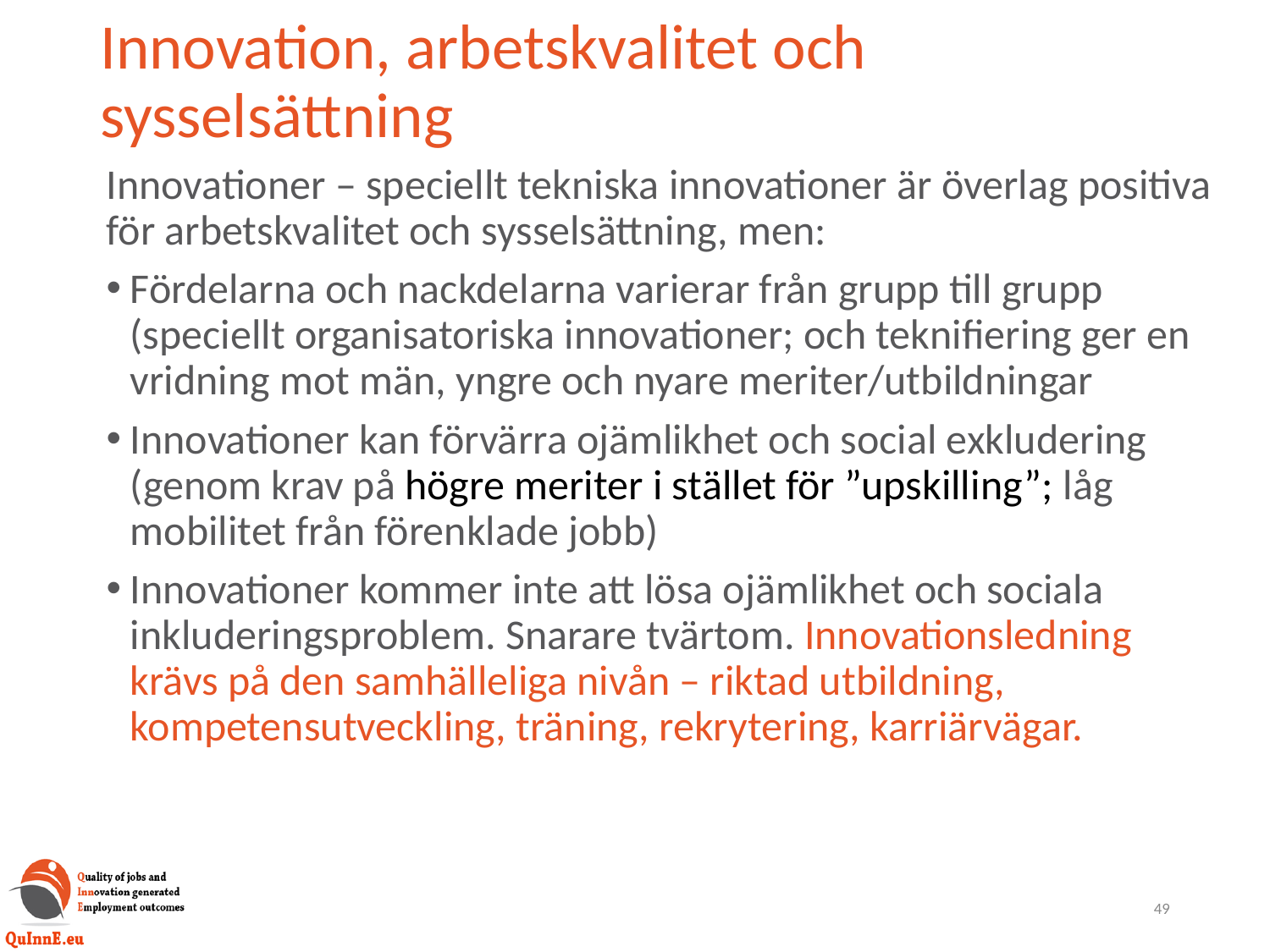

# Innovation, arbetskvalitet och sysselsättning
Innovationer – speciellt tekniska innovationer är överlag positiva för arbetskvalitet och sysselsättning, men:
Fördelarna och nackdelarna varierar från grupp till grupp (speciellt organisatoriska innovationer; och teknifiering ger en vridning mot män, yngre och nyare meriter/utbildningar
Innovationer kan förvärra ojämlikhet och social exkludering (genom krav på högre meriter i stället för ”upskilling”; låg mobilitet från förenklade jobb)
Innovationer kommer inte att lösa ojämlikhet och sociala inkluderingsproblem. Snarare tvärtom. Innovationsledning krävs på den samhälleliga nivån – riktad utbildning, kompetensutveckling, träning, rekrytering, karriärvägar.

49